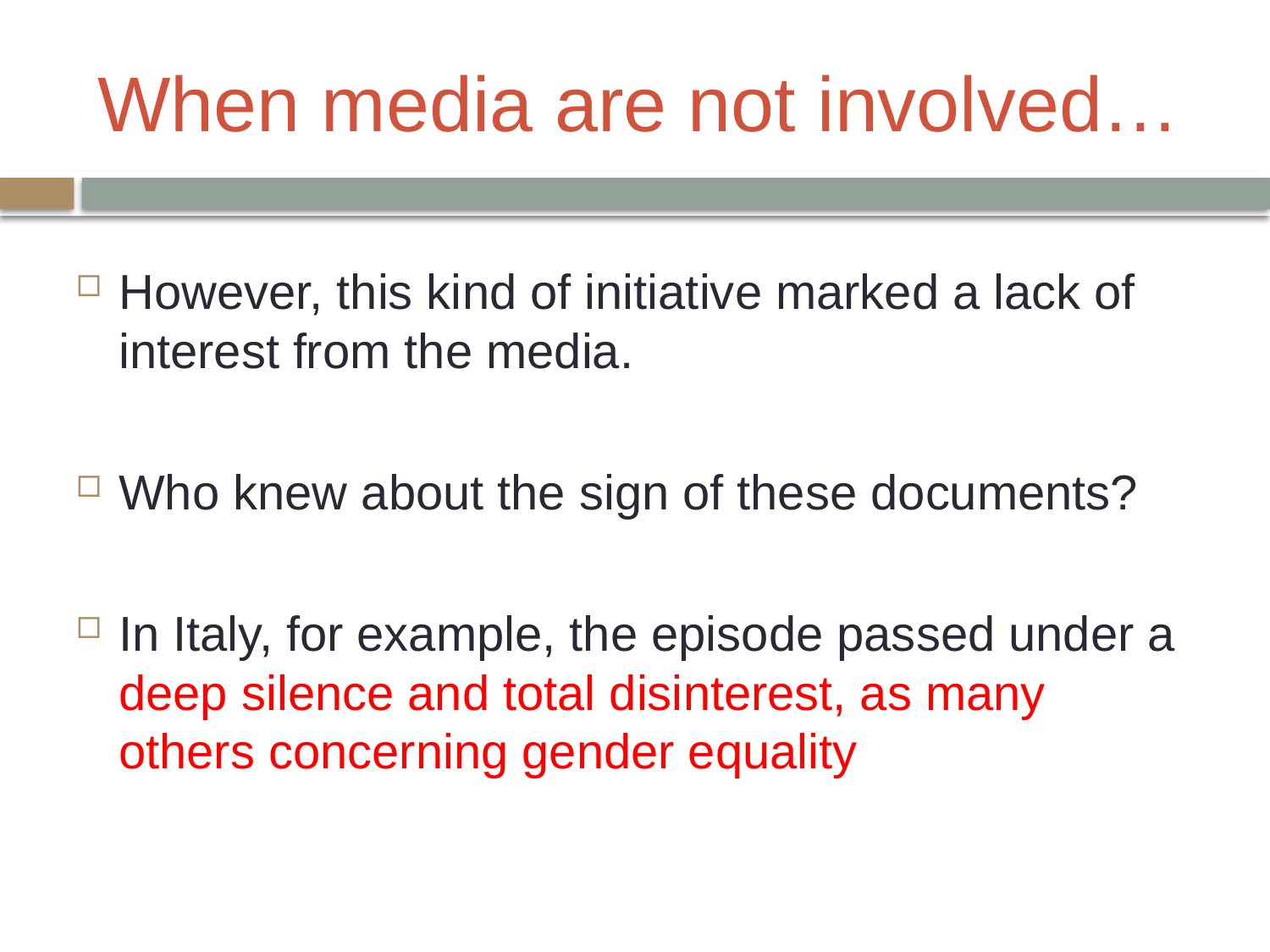

# When media are not involved…
However, this kind of initiative marked a lack of interest from the media.

Who knew about the sign of these documents?

In Italy, for example, the episode passed under a deep silence and total disinterest, as many others concerning gender equality